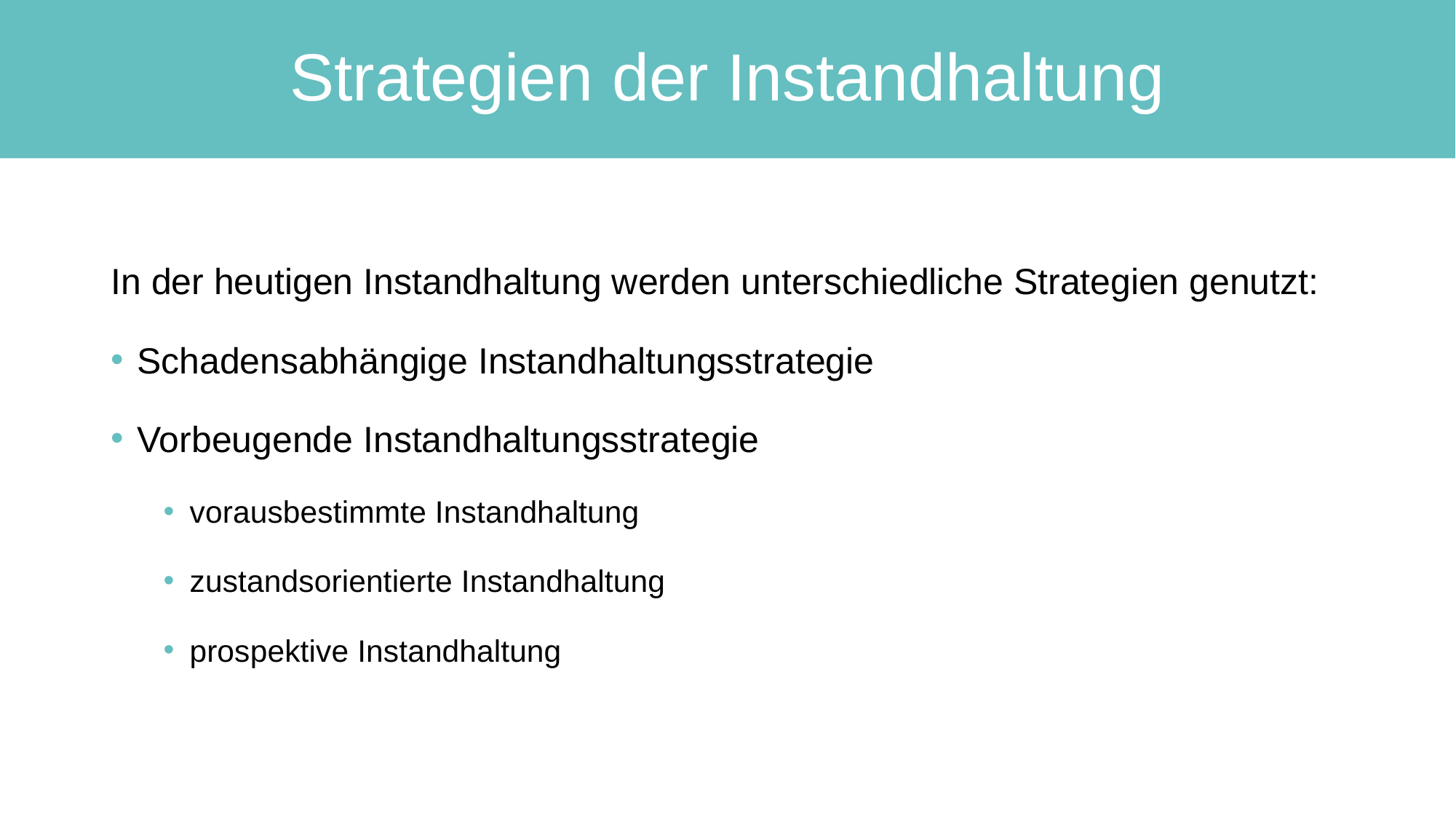

# Strategien der Instandhaltung
In der heutigen Instandhaltung werden unterschiedliche Strategien genutzt:
Schadensabhängige Instandhaltungsstrategie
Vorbeugende Instandhaltungsstrategie
vorausbestimmte Instandhaltung
zustandsorientierte Instandhaltung
prospektive Instandhaltung